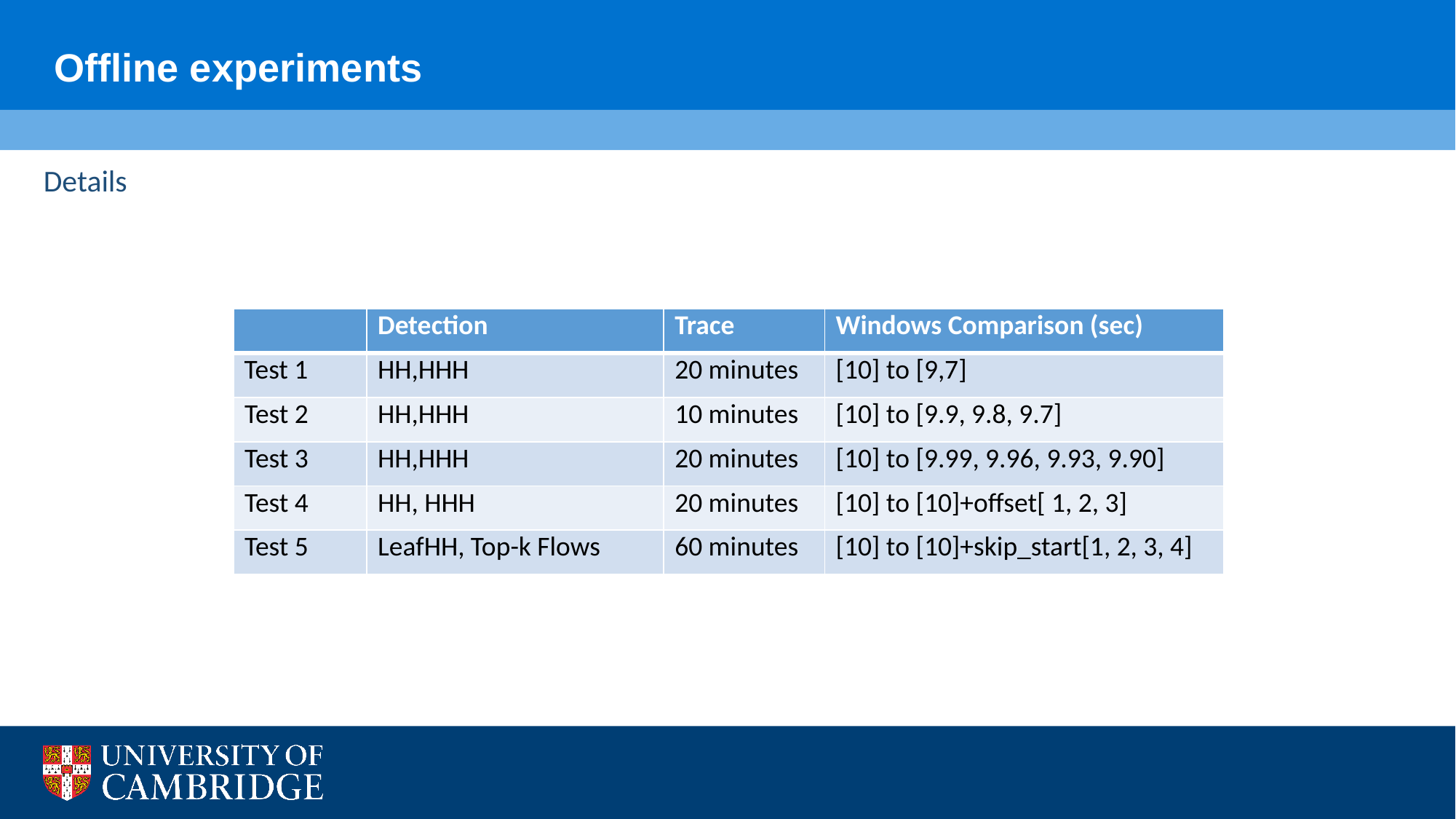

Offline experiments
Details

|  | Detection | Trace | Windows Comparison (sec) |
| --- | --- | --- | --- |
| Test 1 | HH,HHH | 20 minutes | [10] to [9,7] |
| Test 2 | HH,HHH | 10 minutes | [10] to [9.9, 9.8, 9.7] |
| Test 3 | HH,HHH | 20 minutes | [10] to [9.99, 9.96, 9.93, 9.90] |
| Test 4 | HH, HHH | 20 minutes | [10] to [10]+offset[ 1, 2, 3] |
| Test 5 | LeafHH, Top-k Flows | 60 minutes | [10] to [10]+skip\_start[1, 2, 3, 4] |